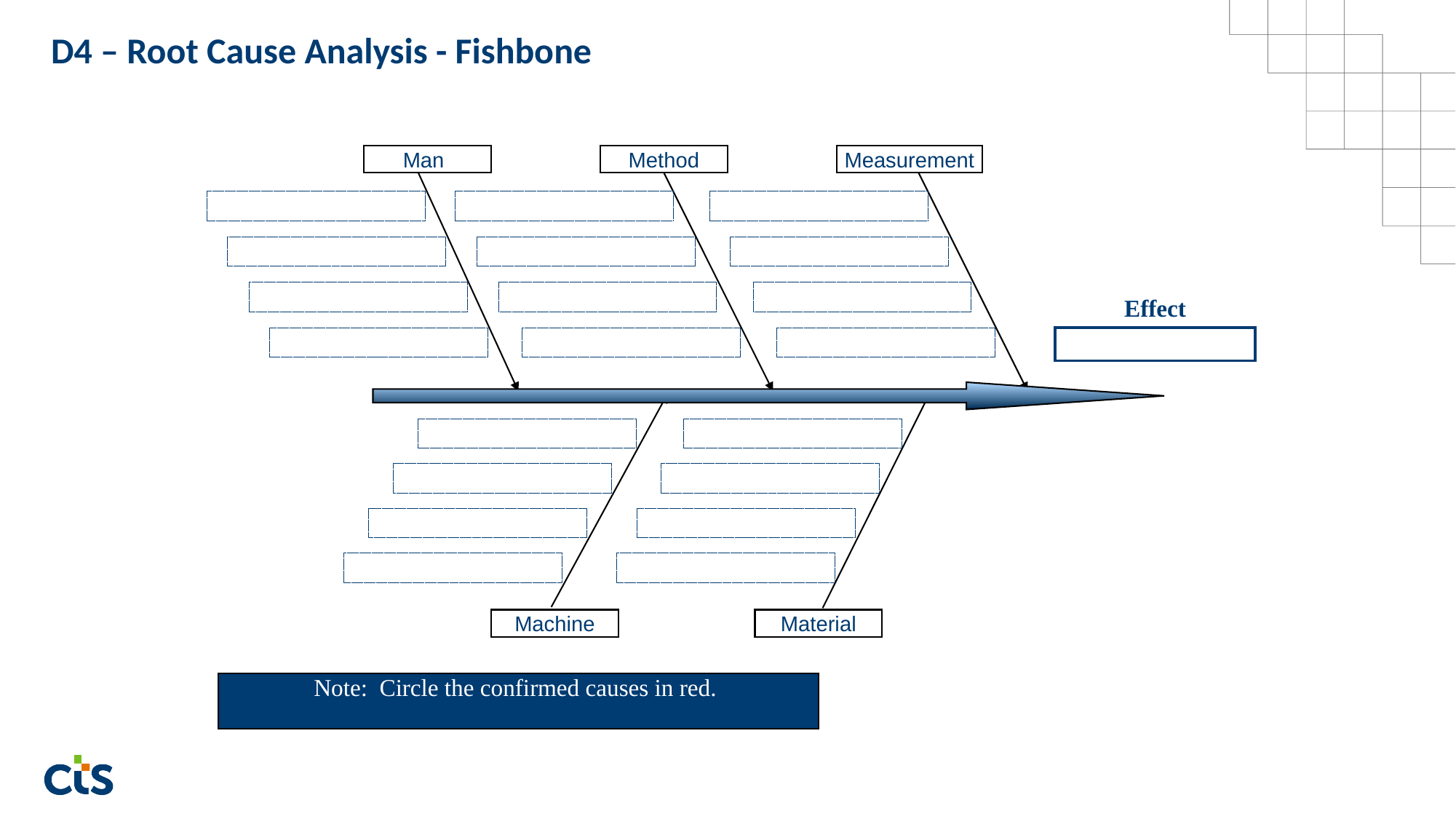

D4 – Root Cause Analysis - Fishbone
     Man
Method
Measurement

Effect

Machine
Material
Note:  Circle the confirmed causes in red.